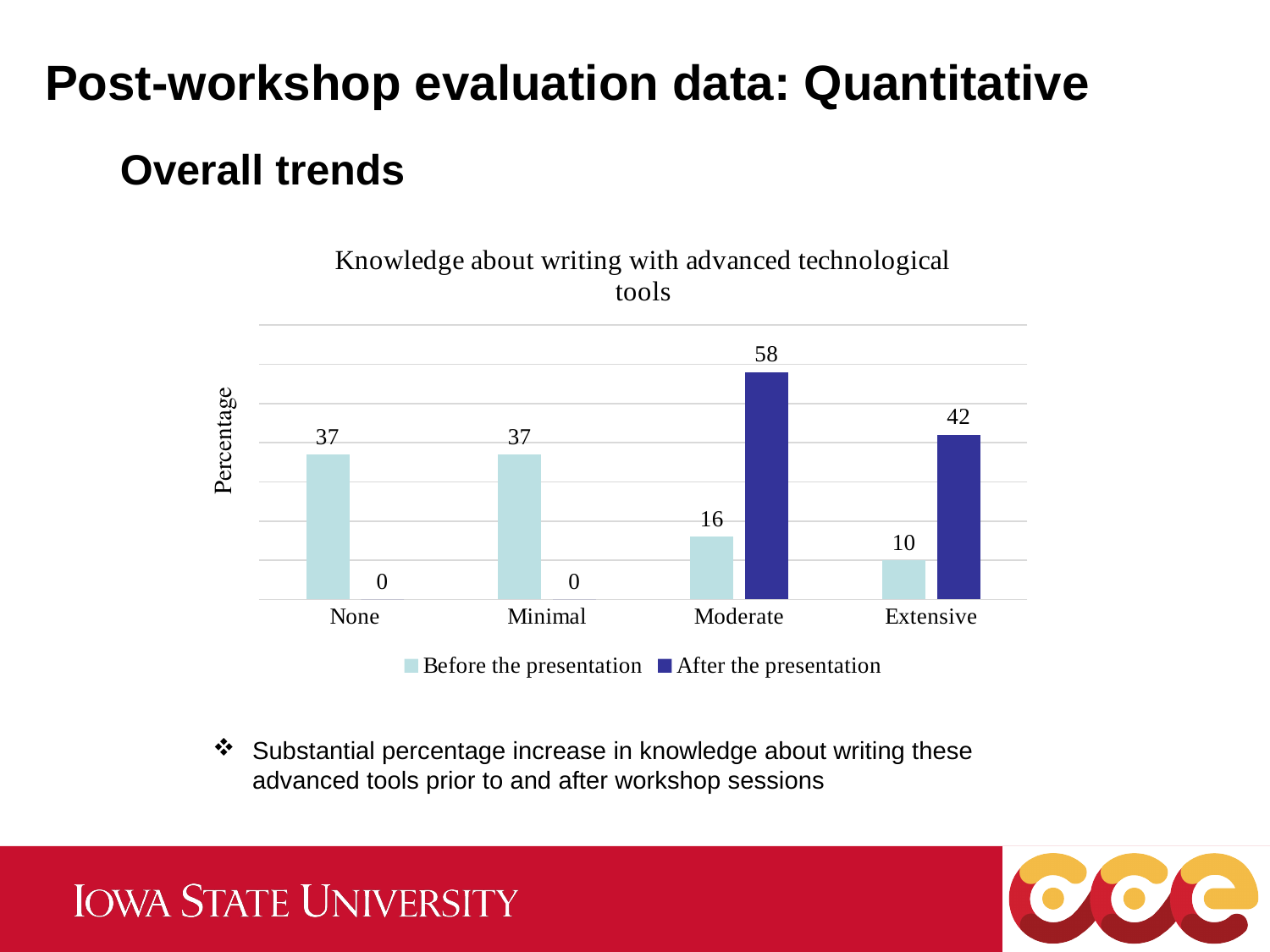

Post-workshop evaluation data: Quantitative
Overall trends

### Chart: Knowledge about writing with advanced technological tools

| Category | Before the presentation | After the presentation |
|---|---|---|
| None | 37.0 | 0.0 |
| Minimal | 37.0 | 0.0 |
| Moderate | 16.0 | 58.0 |
| Extensive | 10.0 | 42.0 |
Percentage
Substantial percentage increase in knowledge about writing these advanced tools prior to and after workshop sessions